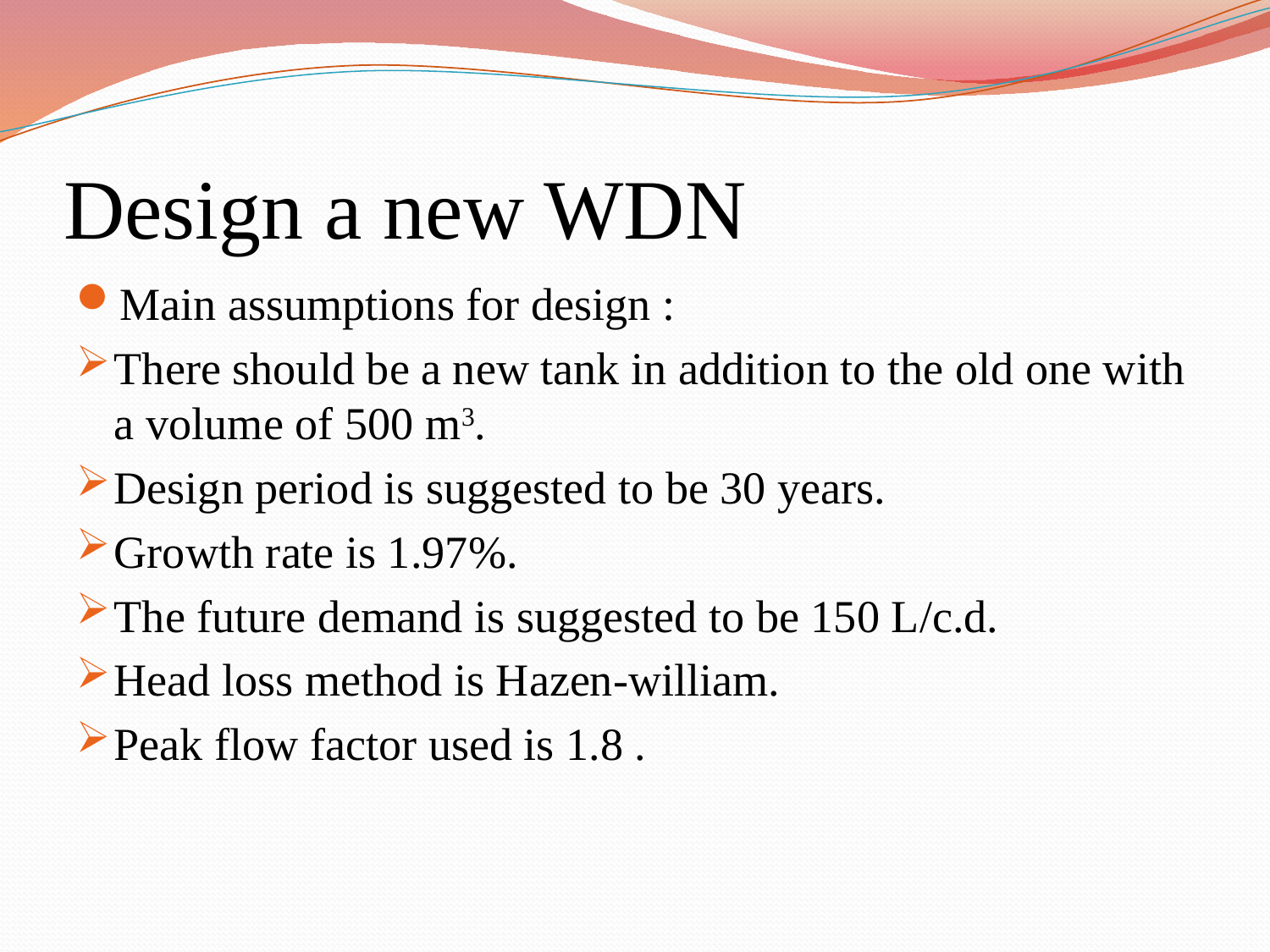

# Design a new WDN
Main assumptions for design :
There should be a new tank in addition to the old one with a volume of 500 m3.
Design period is suggested to be 30 years.
Growth rate is 1.97%.
The future demand is suggested to be 150 L/c.d.
Head loss method is Hazen-william.
Peak flow factor used is 1.8 .